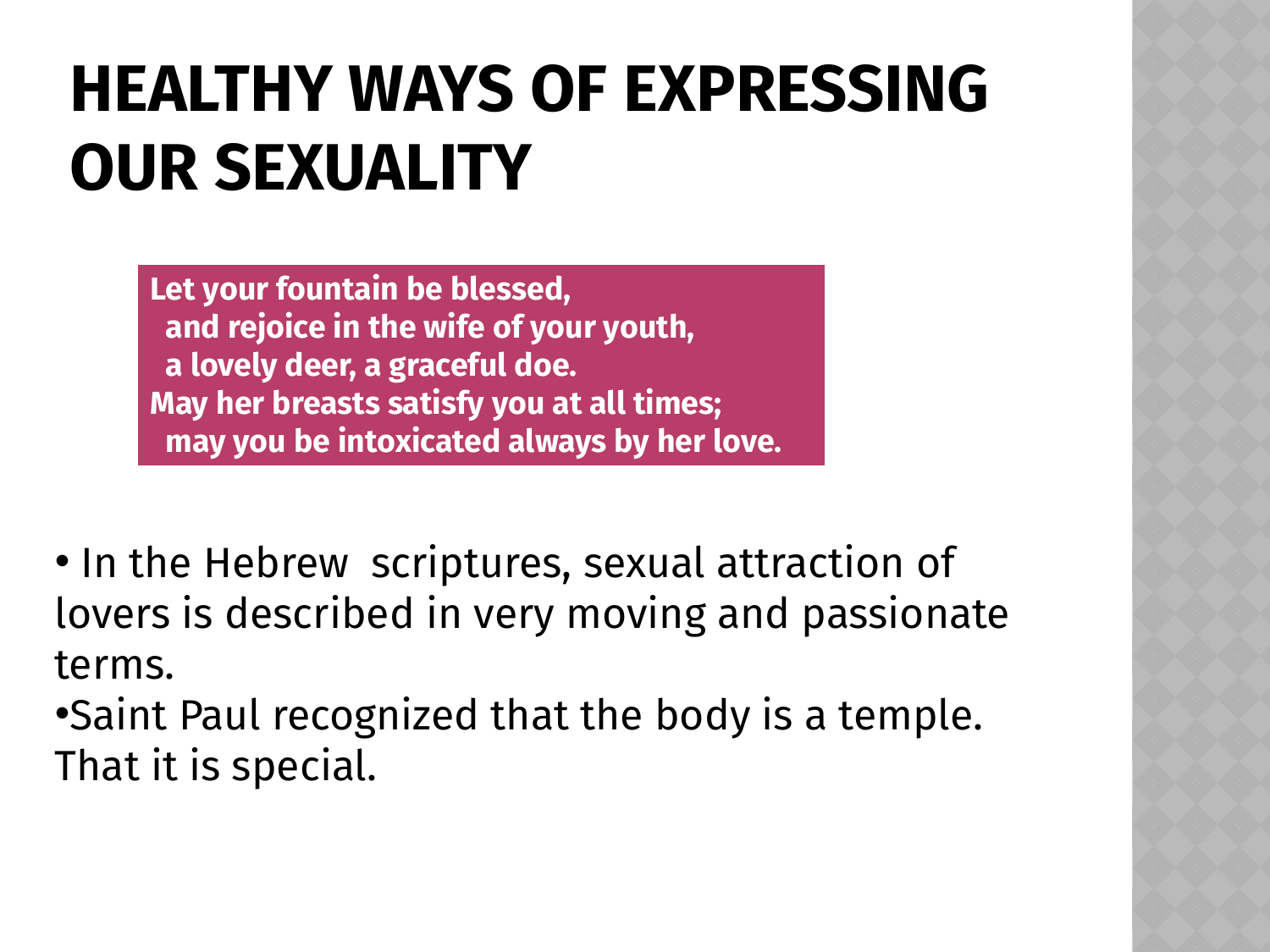

# Healthy ways of expressing our sexuality
| Let your fountain be blessed, and rejoice in the wife of your youth, a lovely deer, a graceful doe. May her breasts satisfy you at all times; may you be intoxicated always by her love. |
| --- |
 In the Hebrew  scriptures, sexual attraction of lovers is described in very moving and passionate terms.
Saint Paul recognized that the body is a temple.  That it is special.